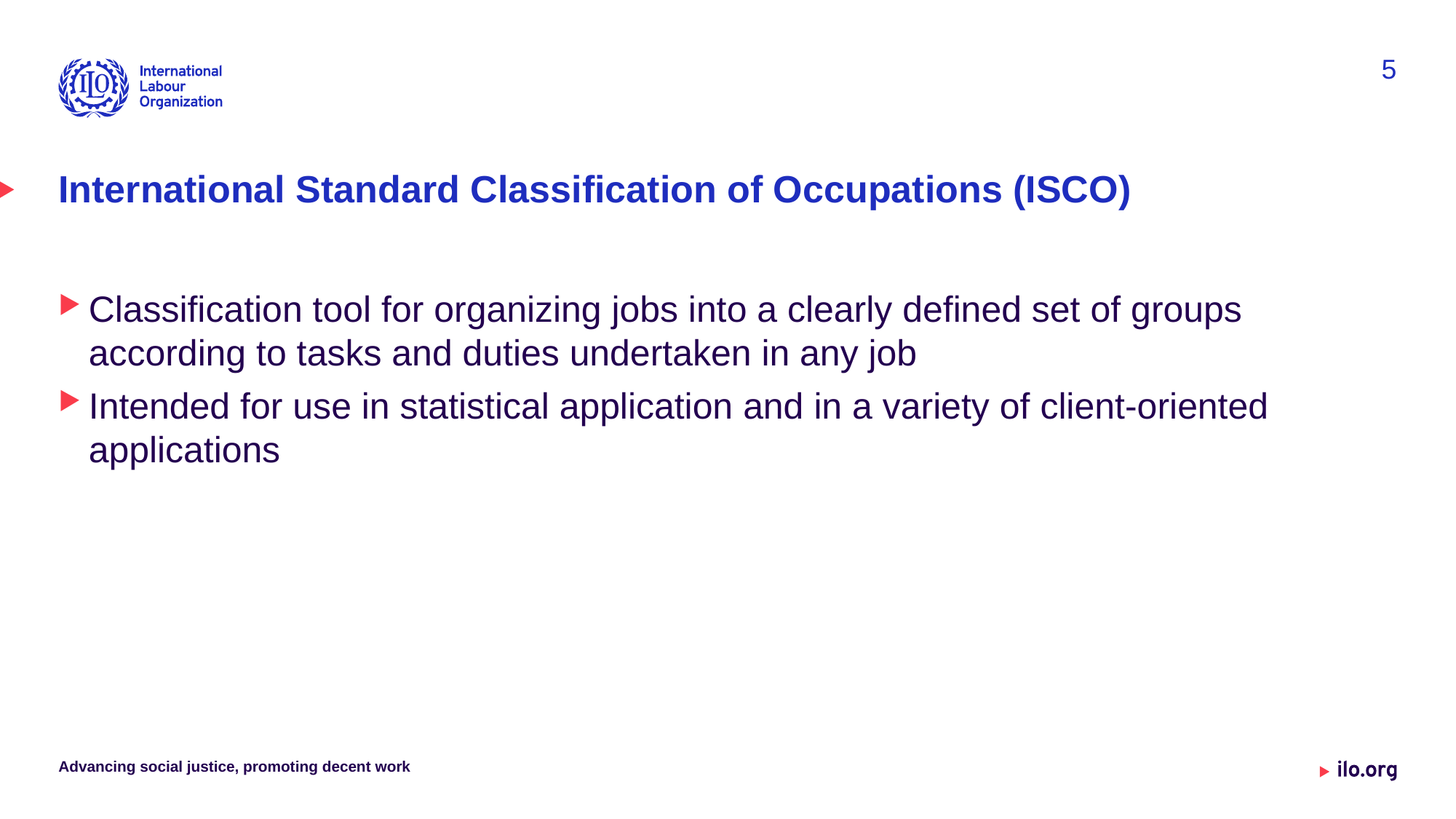

5
# International Standard Classification of Occupations (ISCO)
Classification tool for organizing jobs into a clearly defined set of groups according to tasks and duties undertaken in any job
Intended for use in statistical application and in a variety of client-oriented applications

Advancing social justice, promoting decent work
Date: Monday / 01 / October / 2019